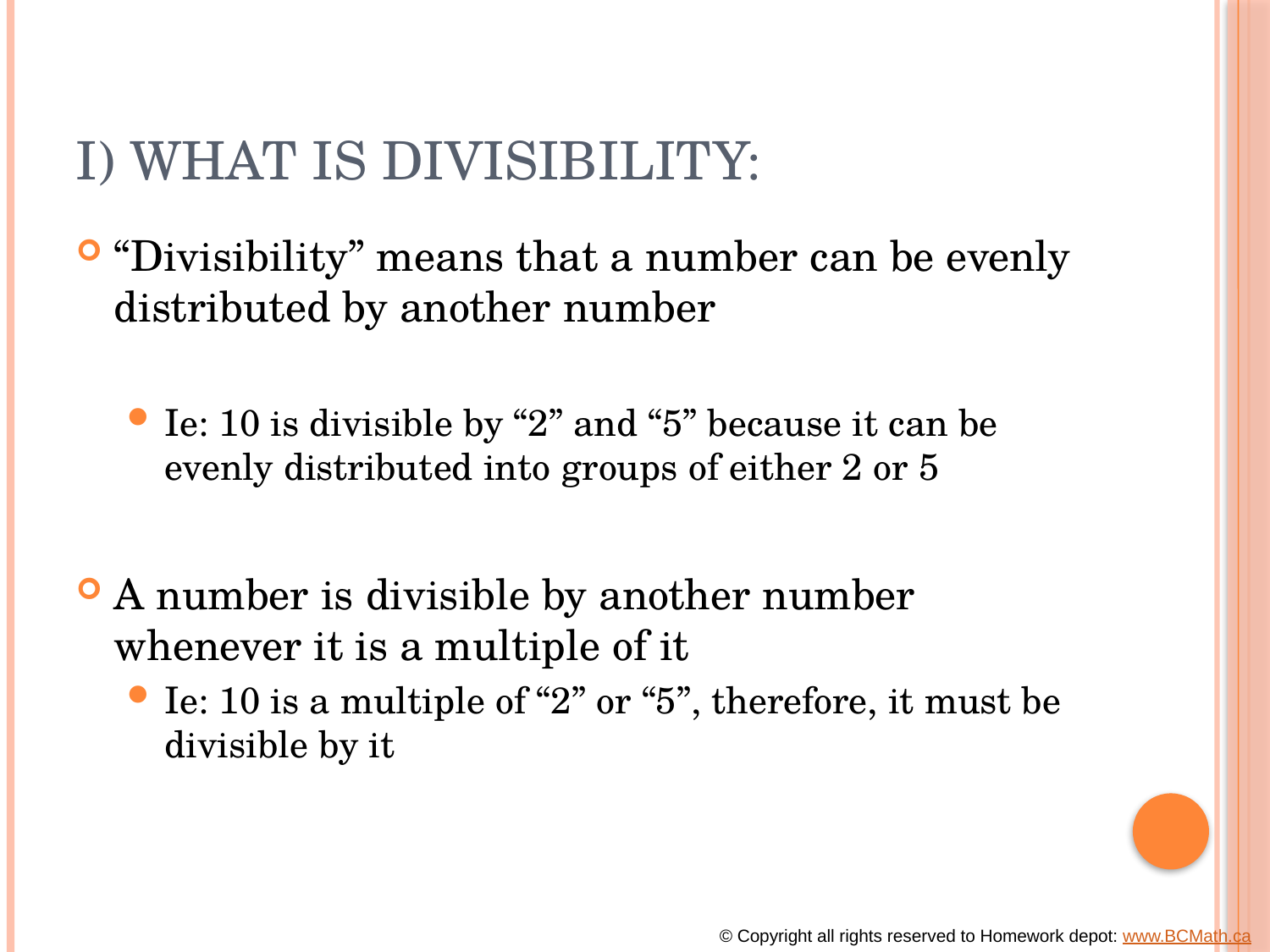

# I) What is Divisibility:
“Divisibility” means that a number can be evenly distributed by another number

Ie: 10 is divisible by “2” and “5” because it can be evenly distributed into groups of either 2 or 5

A number is divisible by another number whenever it is a multiple of it
Ie: 10 is a multiple of “2” or “5”, therefore, it must be divisible by it
© Copyright all rights reserved to Homework depot: www.BCMath.ca